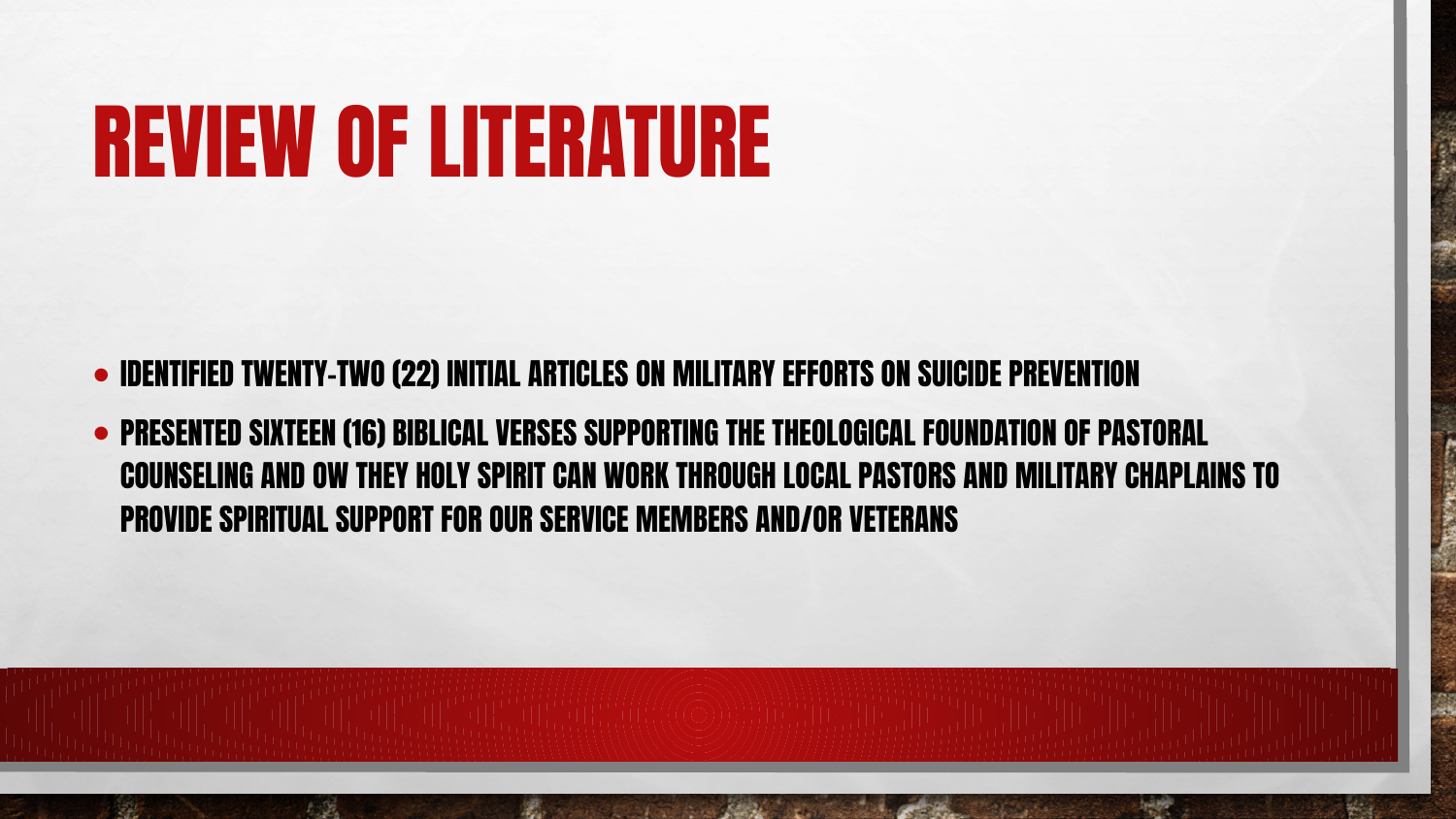

# Review of literature
Identified twenty-two (22) initial articles on military efforts on suicide prevention
Presented sixteen (16) biblical verses supporting the theological foundation of pastoral counseling and ow they holy spirit can work through local pastors and military chaplains to provide spiritual support for our service members and/or veterans